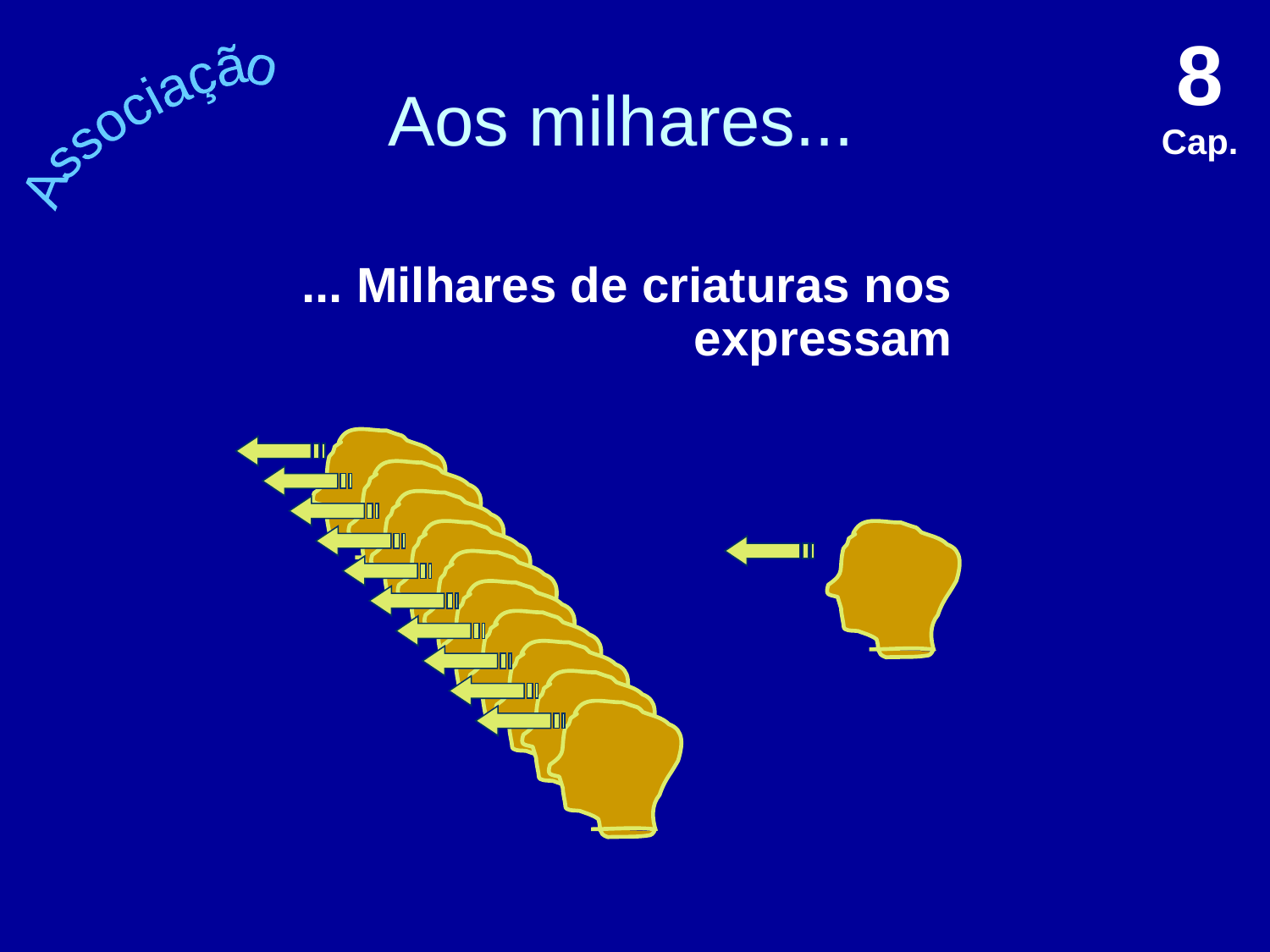

8 Cap.
# Aos milhares...
Associação
... Milhares de criaturas nos expressam